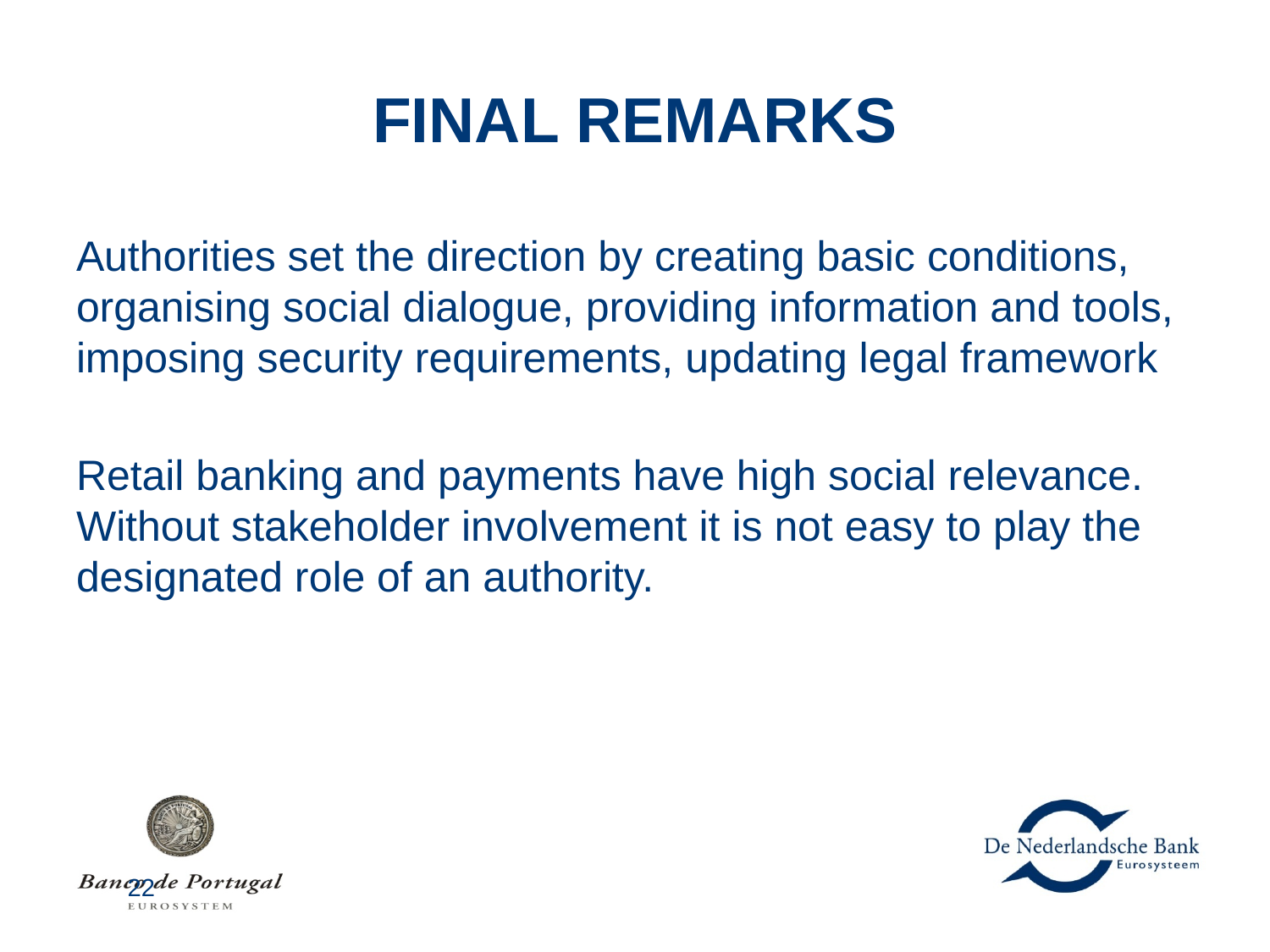

# FINAL REMARKS
Authorities set the direction by creating basic conditions, organising social dialogue, providing information and tools, imposing security requirements, updating legal framework

Retail banking and payments have high social relevance. Without stakeholder involvement it is not easy to play the designated role of an authority.

                         Thank you!

22